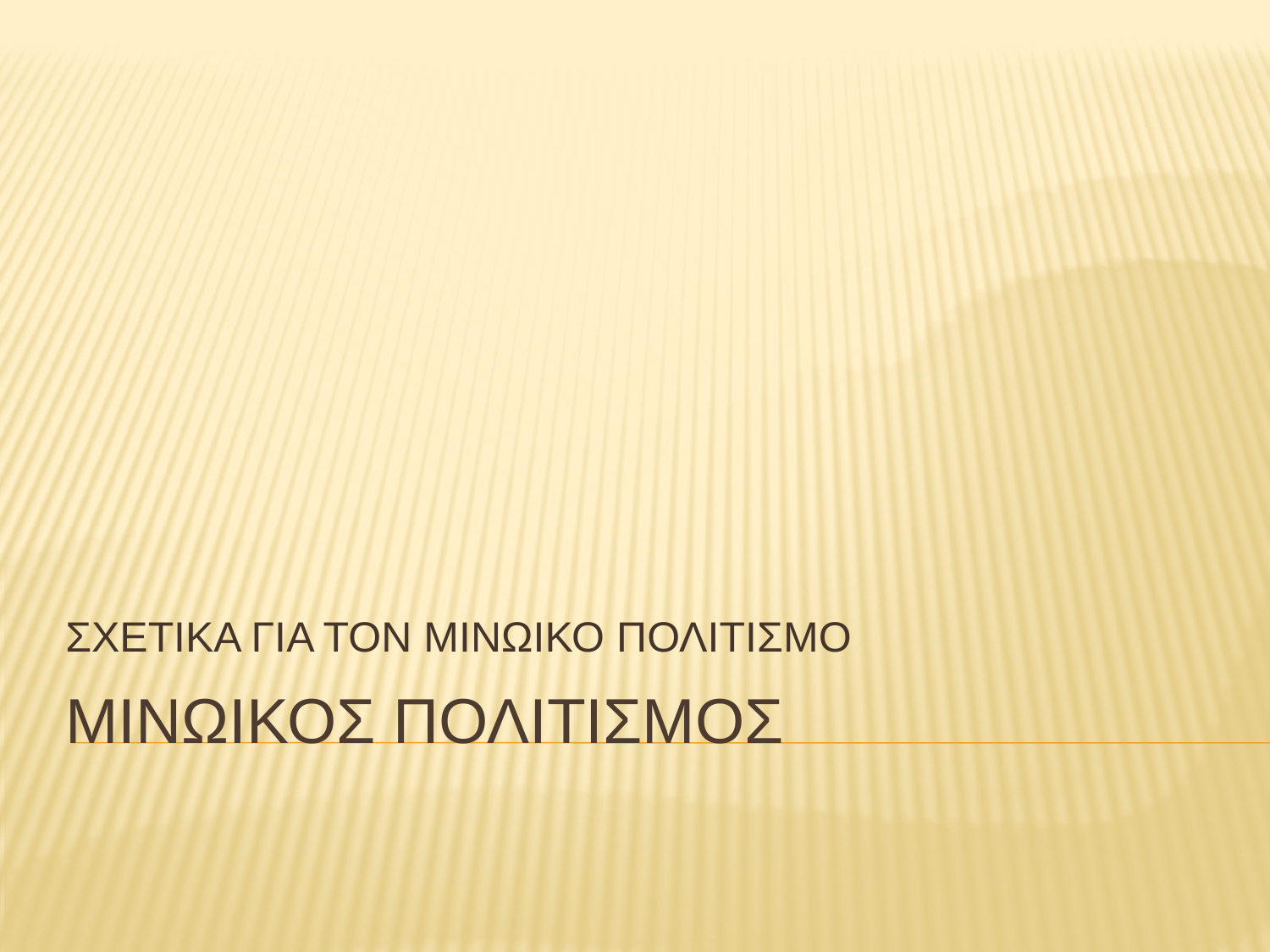

ΣΧΕΤΙΚΑ ΓΙΑ ΤΟΝ ΜΙΝΩΙΚΟ ΠΟΛΙΤΙΣΜΟ
# ΜΙΝΩΙΚΟΣ ΠΟΛΙΤΙΣΜΟΣ